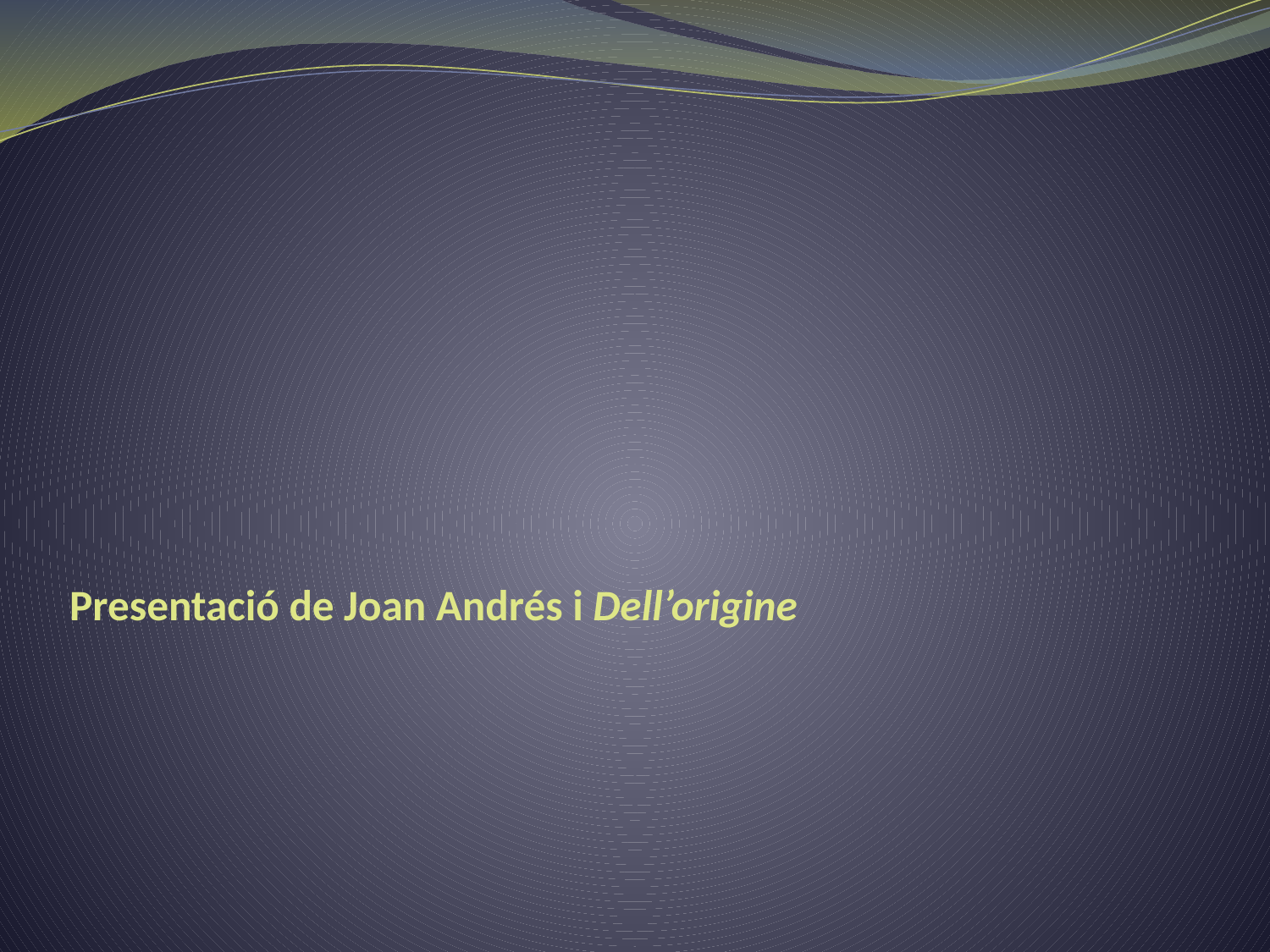

# Presentació de Joan Andrés i Dell’origine